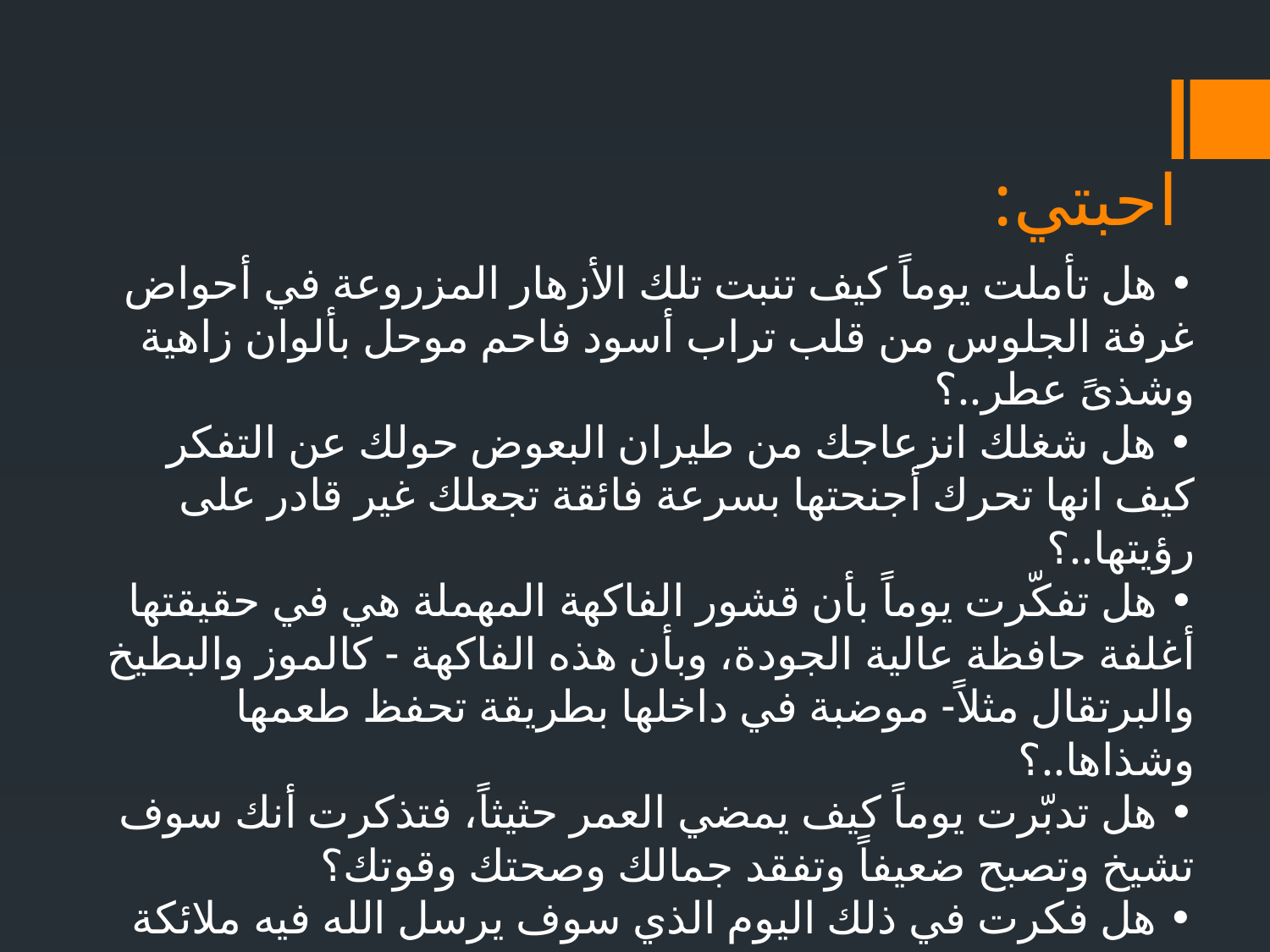

# احبتي:
• هل تأملت يوماً كيف تنبت تلك الأزهار المزروعة في أحواض غرفة الجلوس من قلب تراب أسود فاحم موحل بألوان زاهية وشذىً عطر..؟
• هل شغلك انزعاجك من طيران البعوض حولك عن التفكر كيف انها تحرك أجنحتها بسرعة فائقة تجعلك غير قادر على رؤيتها..؟
• هل تفكّرت يوماً بأن قشور الفاكهة المهملة هي في حقيقتها أغلفة حافظة عالية الجودة، وبأن هذه الفاكهة - كالموز والبطيخ والبرتقال مثلاً- موضبة في داخلها بطريقة تحفظ طعمها وشذاها..؟
• هل تدبّرت يوماً كيف يمضي العمر حثيثاً، فتذكرت أنك سوف تشيخ وتصبح ضعيفاً وتفقد جمالك وصحتك وقوتك؟
• هل فكرت في ذلك اليوم الذي سوف يرسل الله فيه ملائكة الموت لترحل معهم عن هذا العالم؟
• هل تساءلت يوماً لماذا يتعلق الناس بدنيا فانية فيما هم بحاجة ماسة إلى المجاهدة من أجل الفوز بالآخرة؟